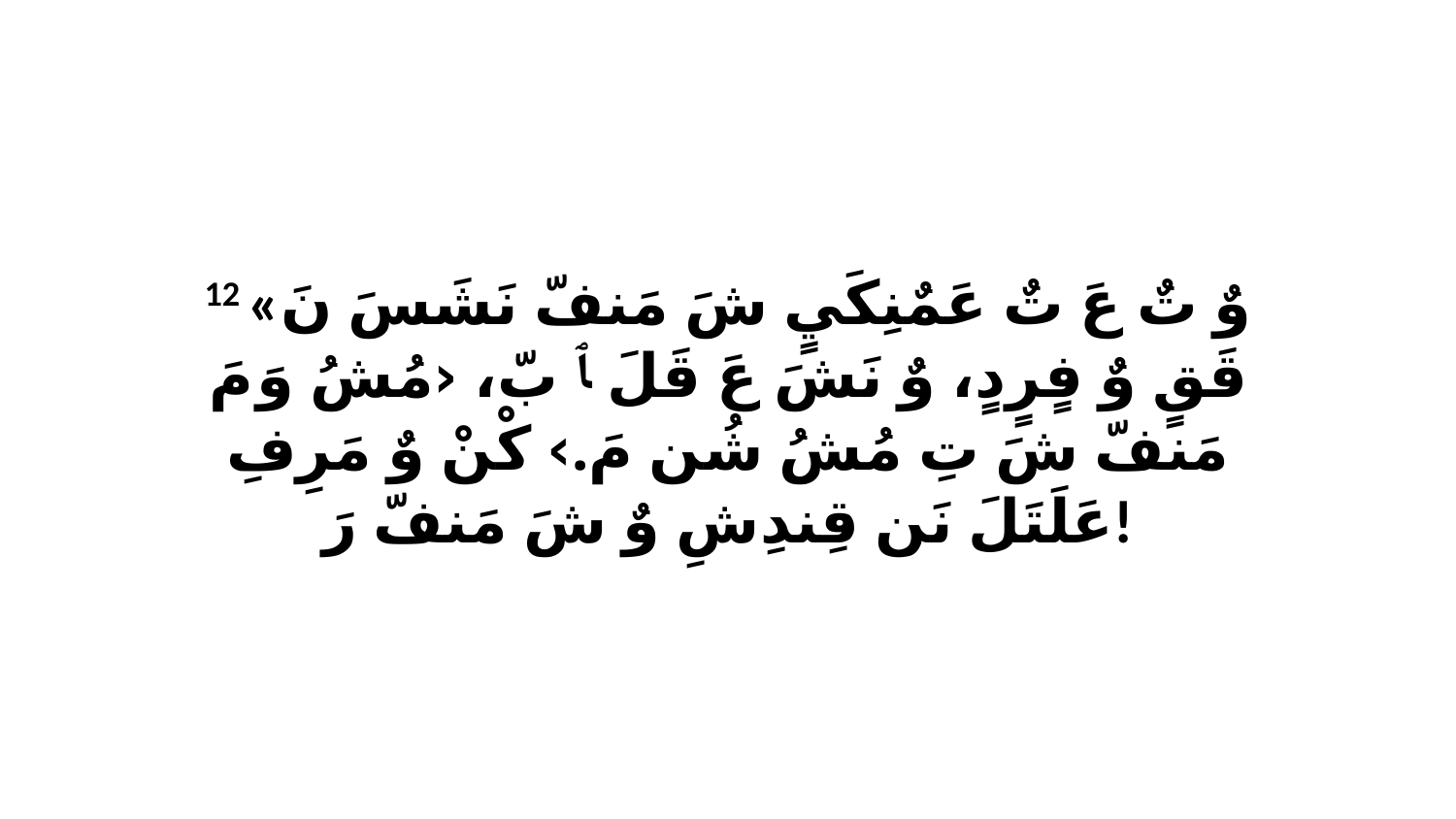

12 «وٌ تٌ عَ تٌ عَمٌنِكَيٍ شَ مَنفّ نَشَسَ نَ قَقٍ وٌ فٍرٍدٍ، وٌ نَشَ عَ قَلَ ﭑ بّ، ‹مُشُ وَ مَ مَنفّ شَ تِ مُشُ شُن مَ.› كْنْ وٌ مَرِفِ عَلَتَلَ نَن قِندِشِ وٌ شَ مَنفّ رَ!